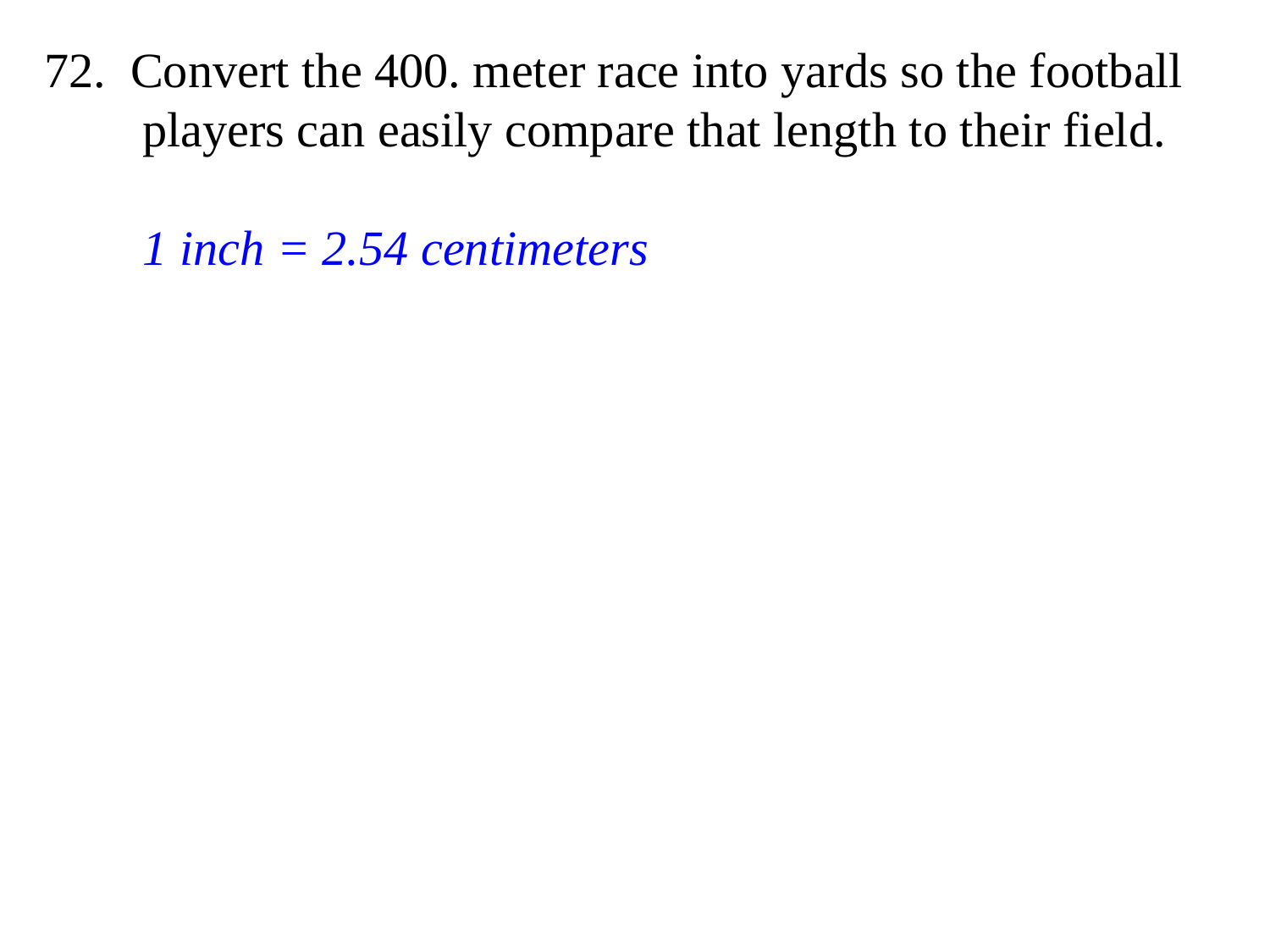

72.  Convert the 400. meter race into yards so the football
        players can easily compare that length to their field.
        1 inch = 2.54 centimeters